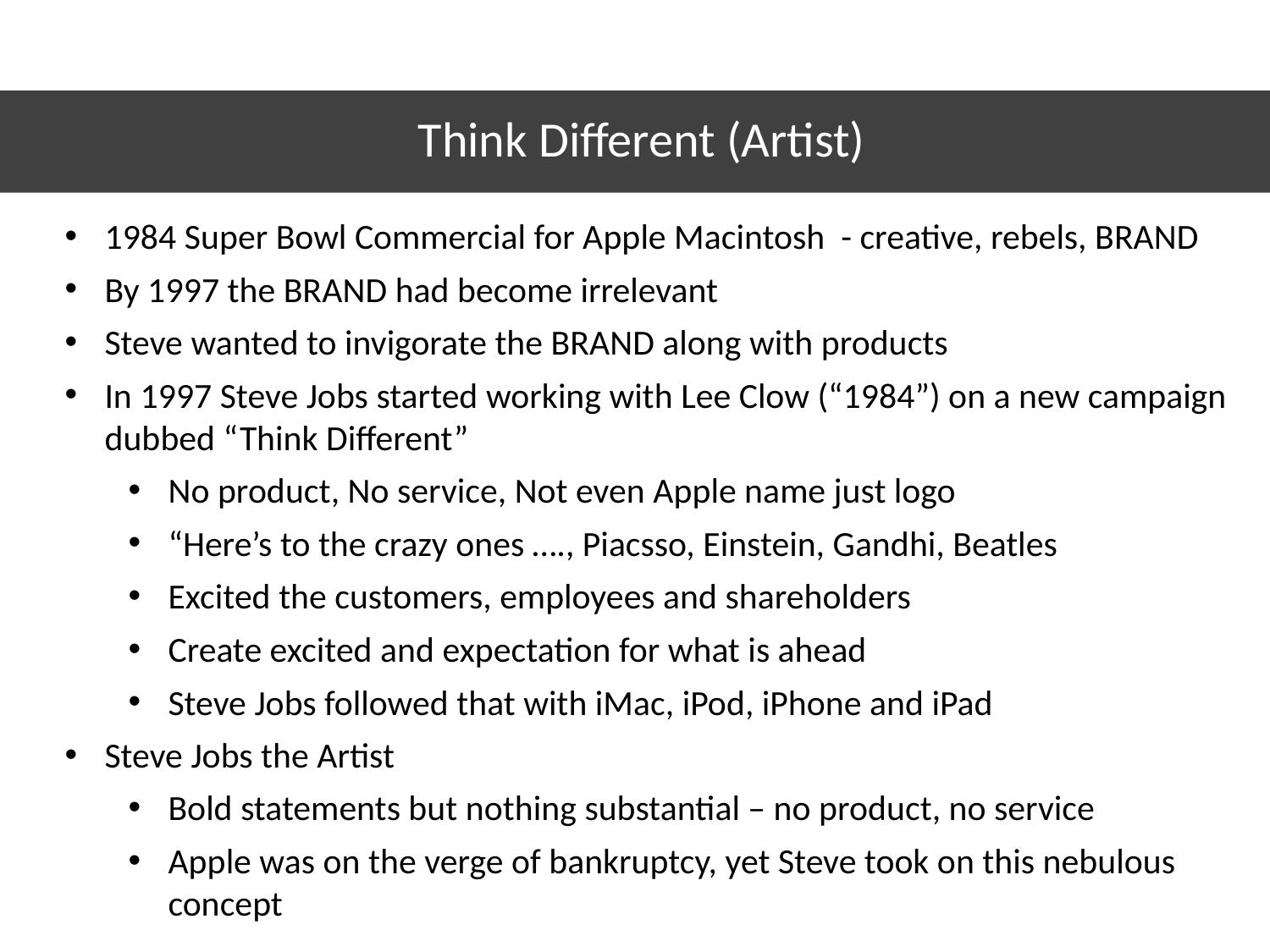

# Think Different (Artist)

1984 Super Bowl Commercial for Apple Macintosh  - creative, rebels, BRAND
By 1997 the BRAND had become irrelevant
Steve wanted to invigorate the BRAND along with products
In 1997 Steve Jobs started working with Lee Clow (“1984”) on a new campaign dubbed “Think Different”
No product, No service, Not even Apple name just logo
“Here’s to the crazy ones …., Piacsso, Einstein, Gandhi, Beatles
Excited the customers, employees and shareholders
Create excited and expectation for what is ahead
Steve Jobs followed that with iMac, iPod, iPhone and iPad
Steve Jobs the Artist
Bold statements but nothing substantial – no product, no service
Apple was on the verge of bankruptcy, yet Steve took on this nebulous concept